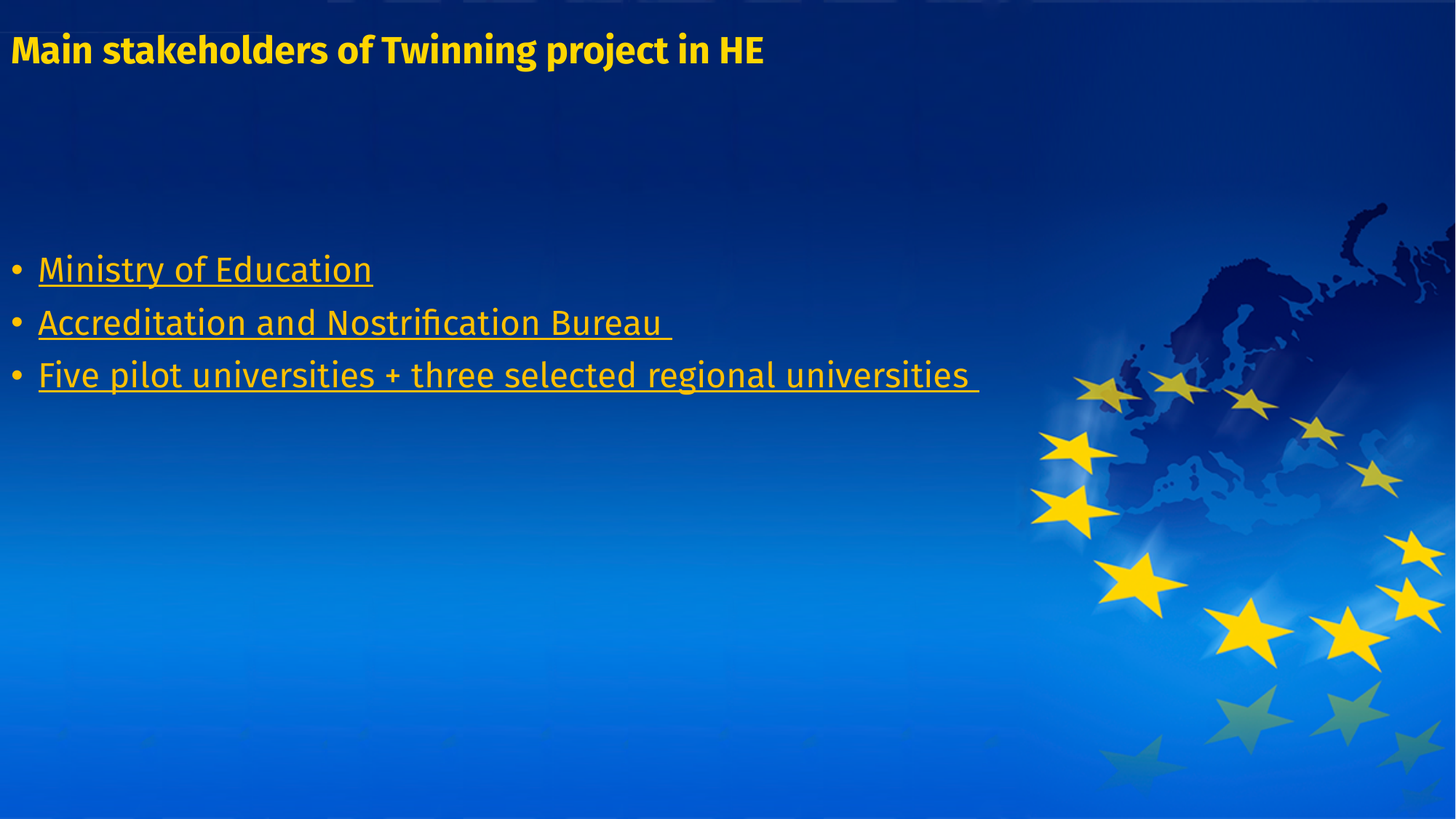

# Main stakeholders of Twinning project in HE

Ministry of Education
Accreditation and Nostrification Bureau
Five pilot universities + three selected regional universities